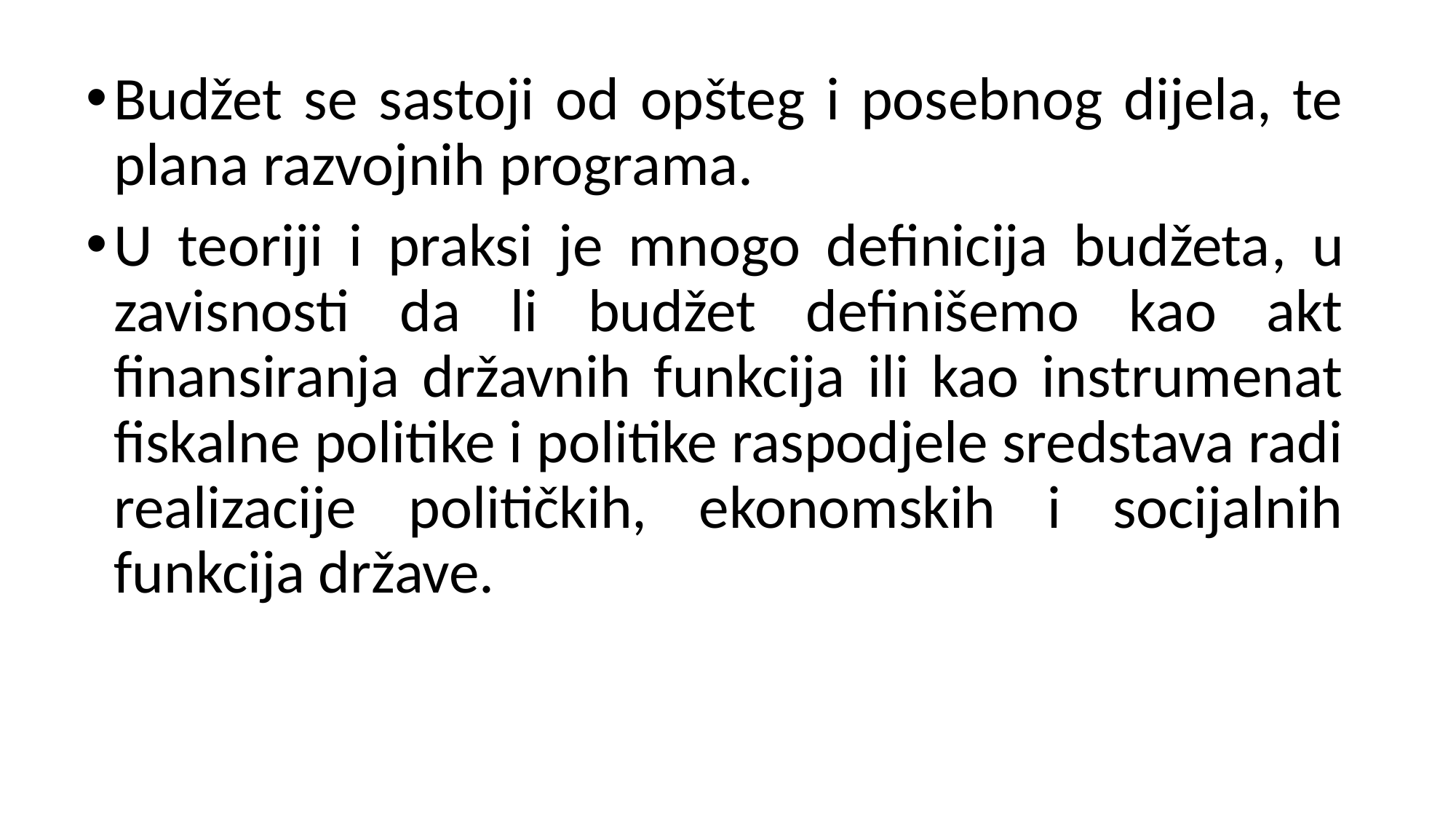

Budžet se sastoji od opšteg i posebnog dijela, te plana razvojnih programa.
U teoriji i praksi je mnogo definicija budžeta, u zavisnosti da li budžet definišemo kao akt finansiranja državnih funkcija ili kao instrumenat fiskalne politike i politike raspodjele sredstava radi realizacije političkih, ekonomskih i socijalnih funkcija države.